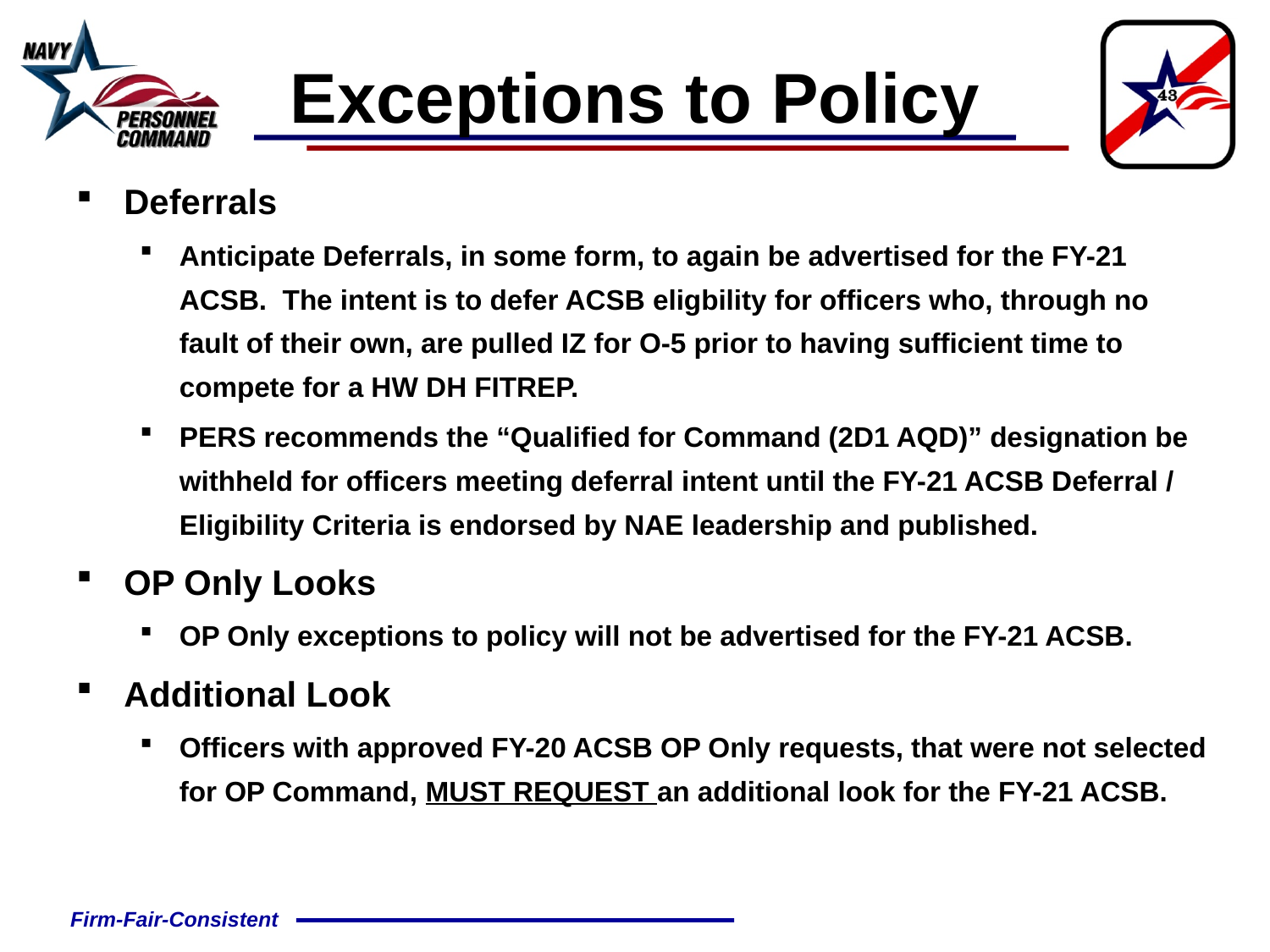

Exceptions to Policy
Deferrals
Anticipate Deferrals, in some form, to again be advertised for the FY-21 ACSB.  The intent is to defer ACSB eligbility for officers who, through no fault of their own, are pulled IZ for O-5 prior to having sufficient time to compete for a HW DH FITREP.
PERS recommends the “Qualified for Command (2D1 AQD)” designation be withheld for officers meeting deferral intent until the FY-21 ACSB Deferral / Eligibility Criteria is endorsed by NAE leadership and published.
OP Only Looks
OP Only exceptions to policy will not be advertised for the FY-21 ACSB.
Additional Look
Officers with approved FY-20 ACSB OP Only requests, that were not selected for OP Command, MUST REQUEST an additional look for the FY-21 ACSB.